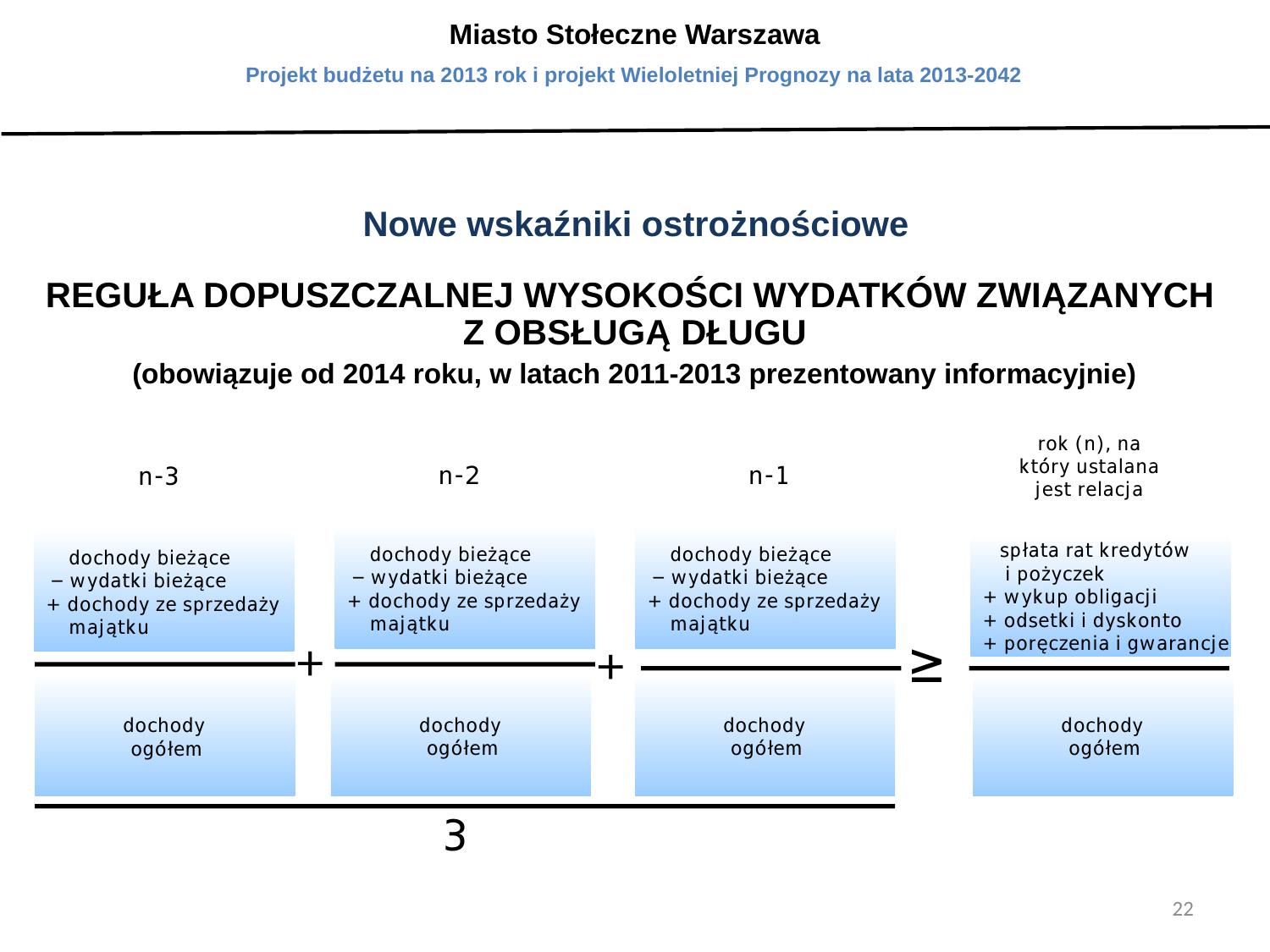

Miasto Stołeczne Warszawa
Projekt budżetu na 2013 rok i projekt Wieloletniej Prognozy na lata 2013-2042

Nowe wskaźniki ostrożnościowe
REGUŁA DOPUSZCZALNEJ WYSOKOŚCI WYDATKÓW ZWIĄZANYCH
Z OBSŁUGĄ DŁUGU
(obowiązuje od 2014 roku, w latach 2011-2013 prezentowany informacyjnie)
rok (n), na który ustalana jest relacja
n-2
n-1
n-3
    dochody bieżące
 – wydatki bieżące
+ dochody ze sprzedaży
    majątku
    dochody bieżące
 – wydatki bieżące
+ dochody ze sprzedaży
    majątku
    dochody bieżące
 – wydatki bieżące
+ dochody ze sprzedaży
    majątku
   spłata rat kredytów
    i pożyczek
+ wykup obligacji
+ odsetki i dyskonto
+ poręczenia i gwarancje
≥
+
+

dochody
 ogółem
dochody
 ogółem
dochody
 ogółem
dochody
 ogółem
3

22